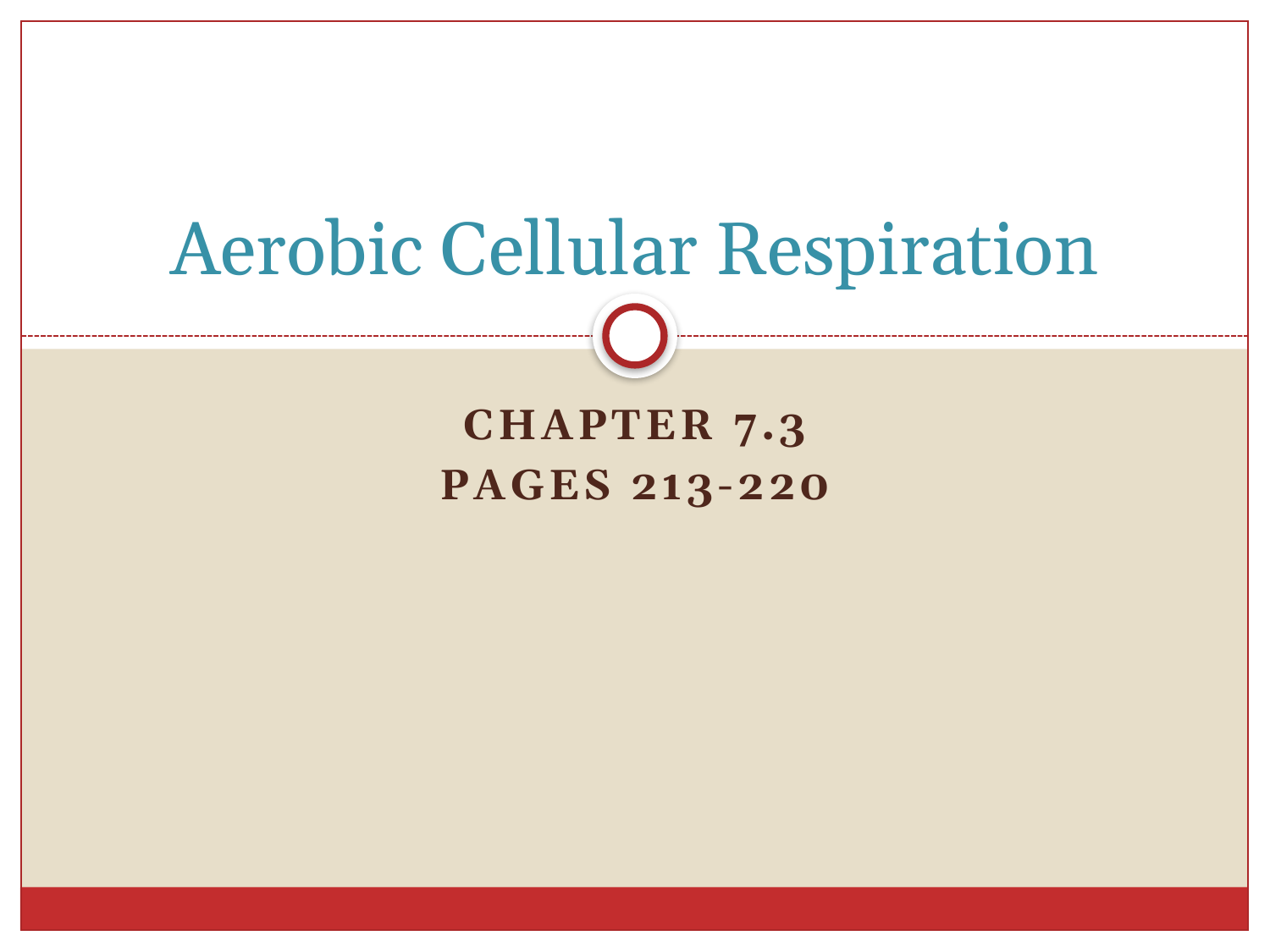

# Aerobic Cellular Respiration
Chapter 7.3
Pages 213-220